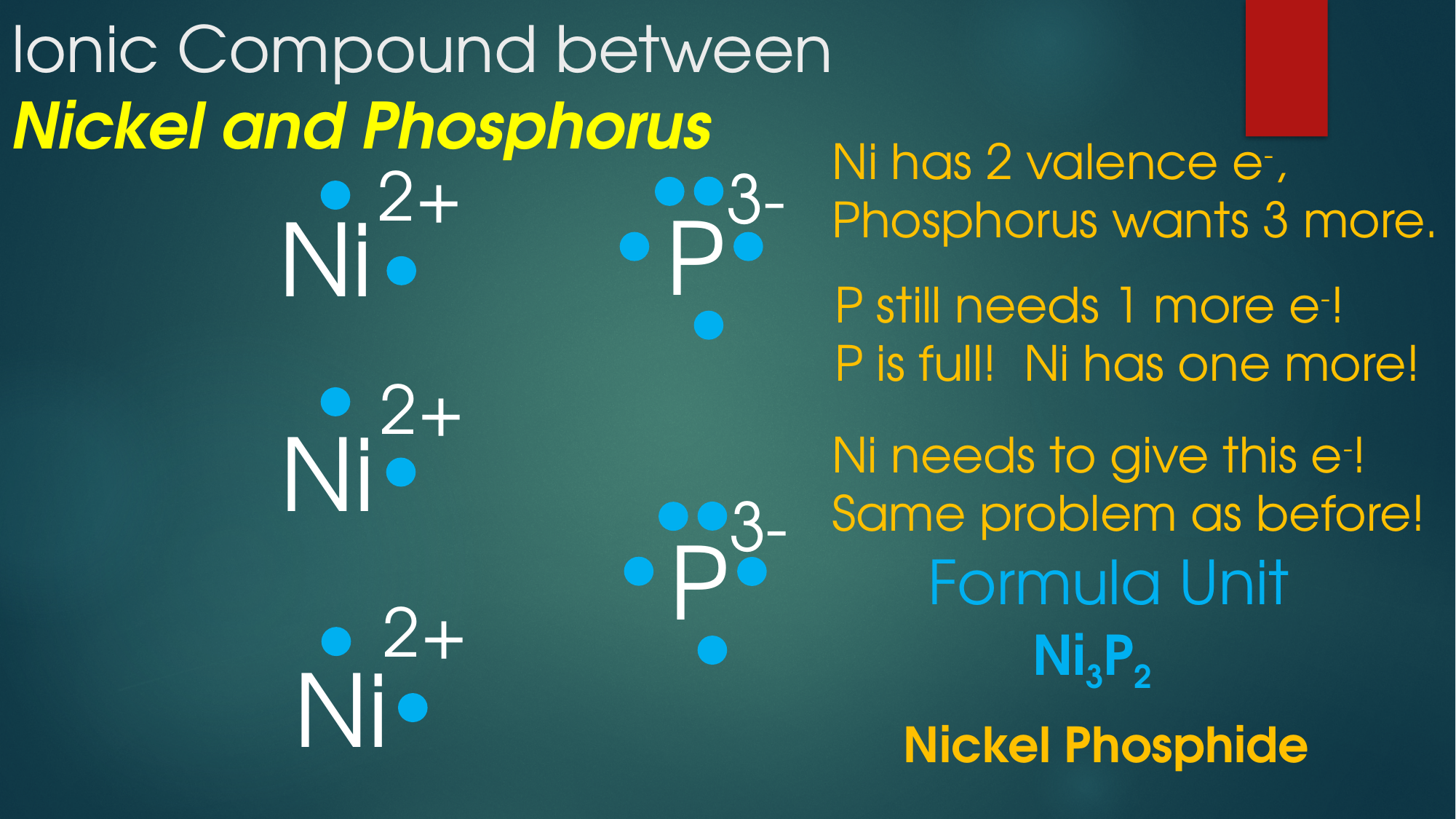

# Ionic Compound between Nickel and Phosphorus
Ni has 2 valence e-, Phosphorus wants 3 more.
2+
3-

P
Ni

P still needs 1 more e-!
P is full!  Ni has one more!

2+

Ni
Ni needs to give this e-!
Same problem as before!

3-

P
Formula Unit

2+
Ni3P2

Ni

Nickel Phosphide